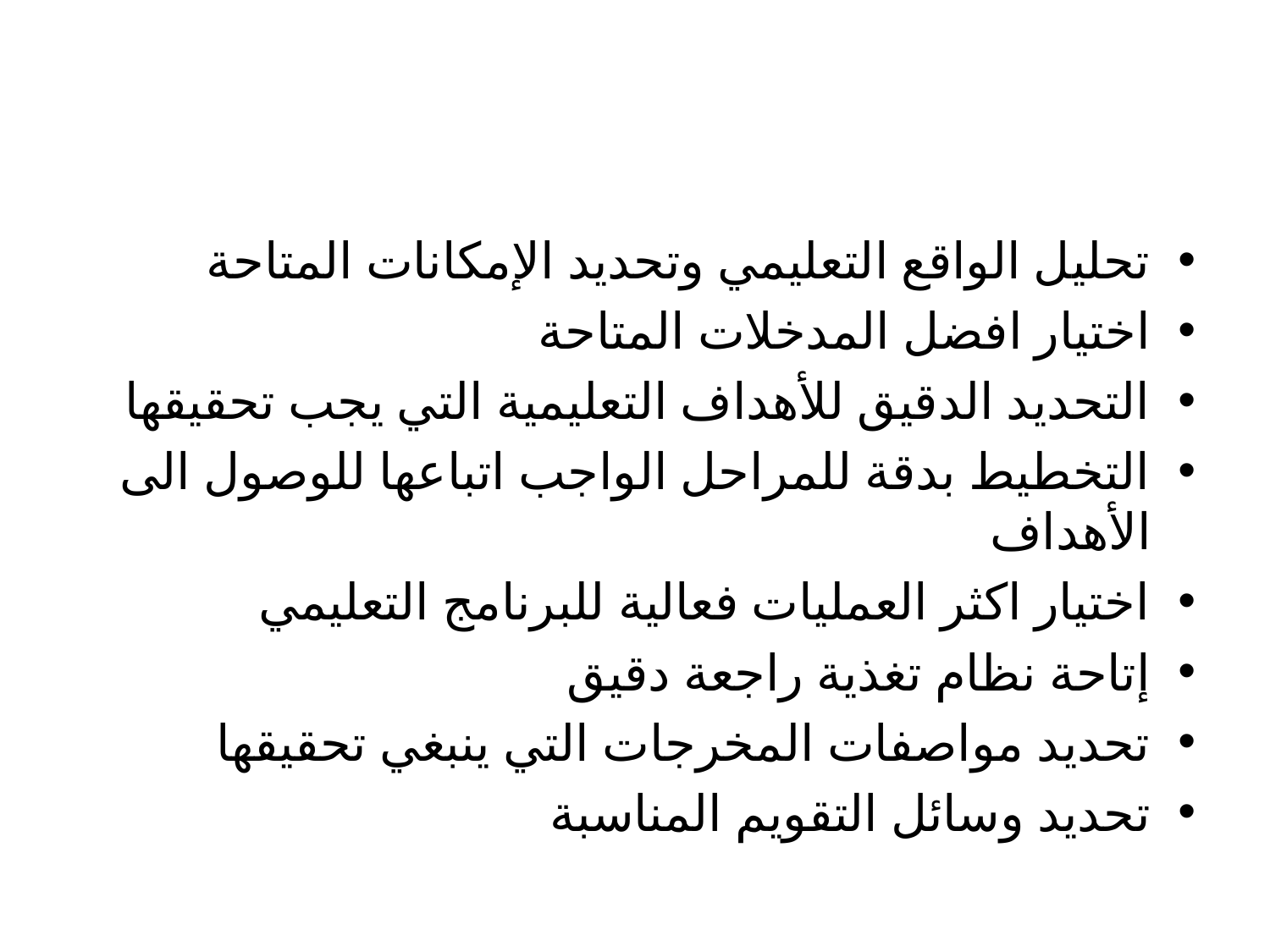

#
تحليل الواقع التعليمي وتحديد الإمكانات المتاحة
اختيار افضل المدخلات المتاحة
التحديد الدقيق للأهداف التعليمية التي يجب تحقيقها
التخطيط بدقة للمراحل الواجب اتباعها للوصول الى الأهداف
اختيار اكثر العمليات فعالية للبرنامج التعليمي
إتاحة نظام تغذية راجعة دقيق
تحديد مواصفات المخرجات التي ينبغي تحقيقها
تحديد وسائل التقويم المناسبة